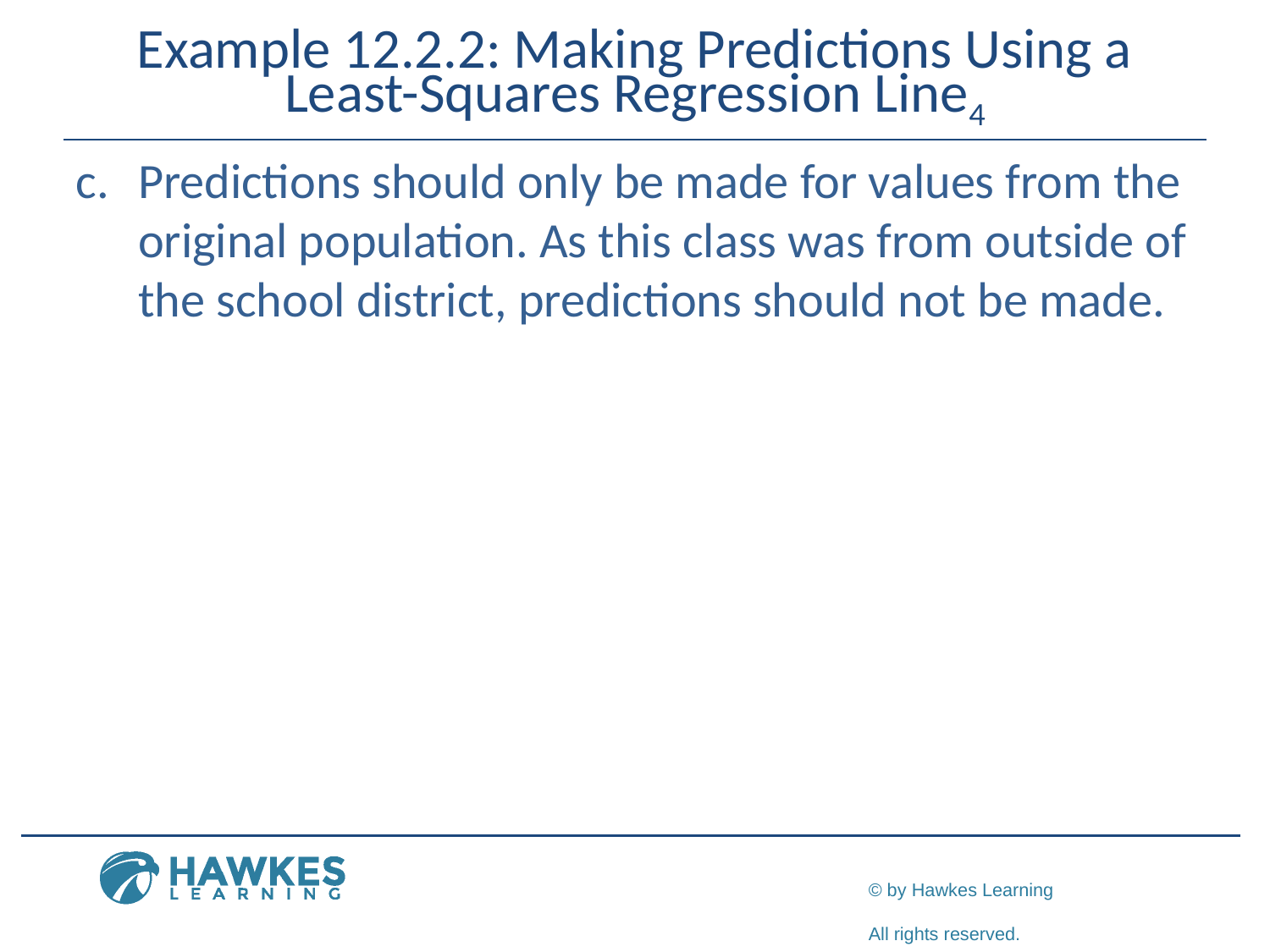

# Example 12.2.2: Making Predictions Using a Least-Squares Regression Line4
c.	​Predictions should only be made for values from the original population. As this class was from outside of the school district, predictions should not be made.